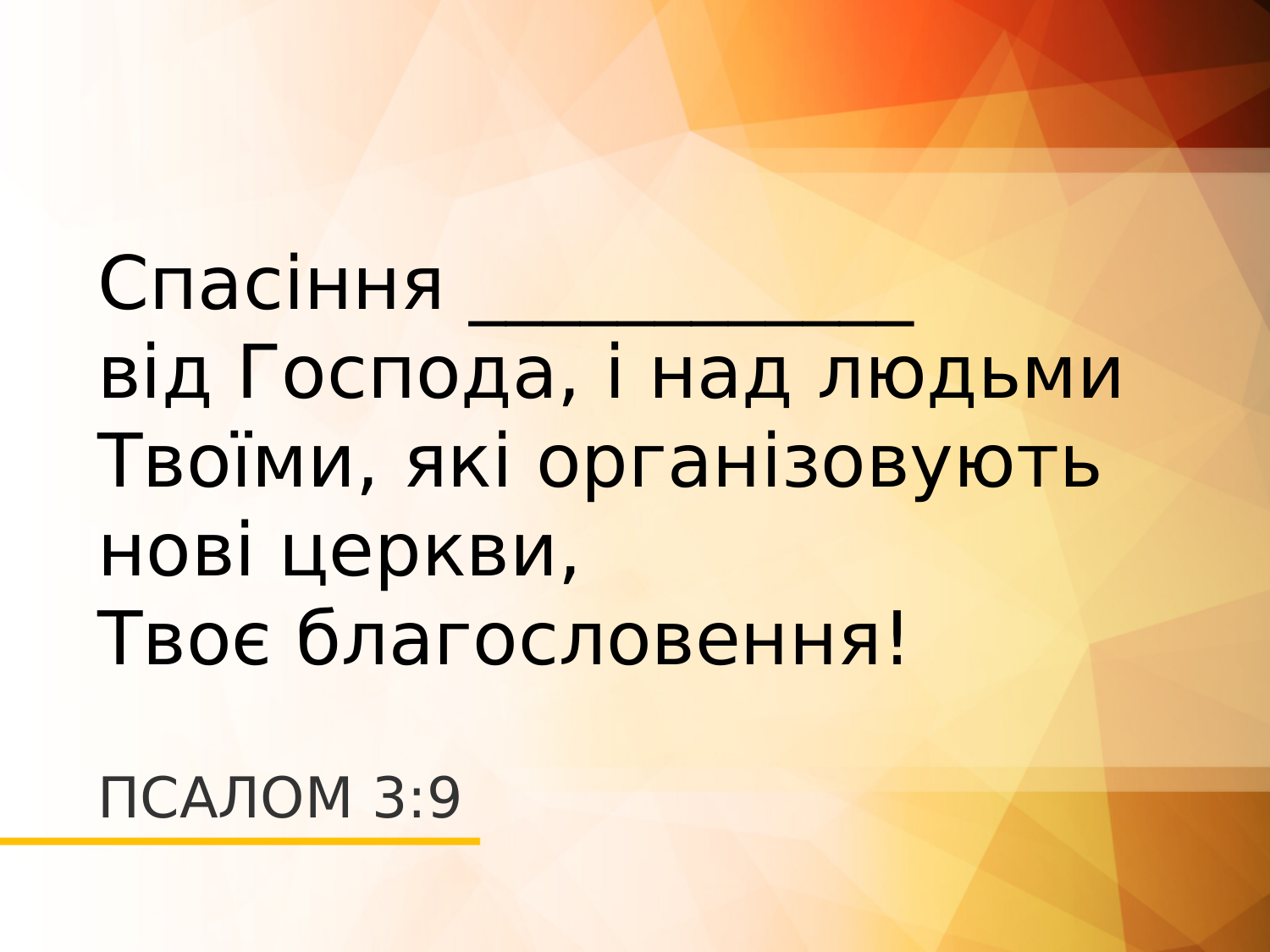

Спасіння ____________
від Господа, і над людьми Твоїми, які організовують нові церкви,
Твоє благословення!
# ПСАЛОМ 3:9